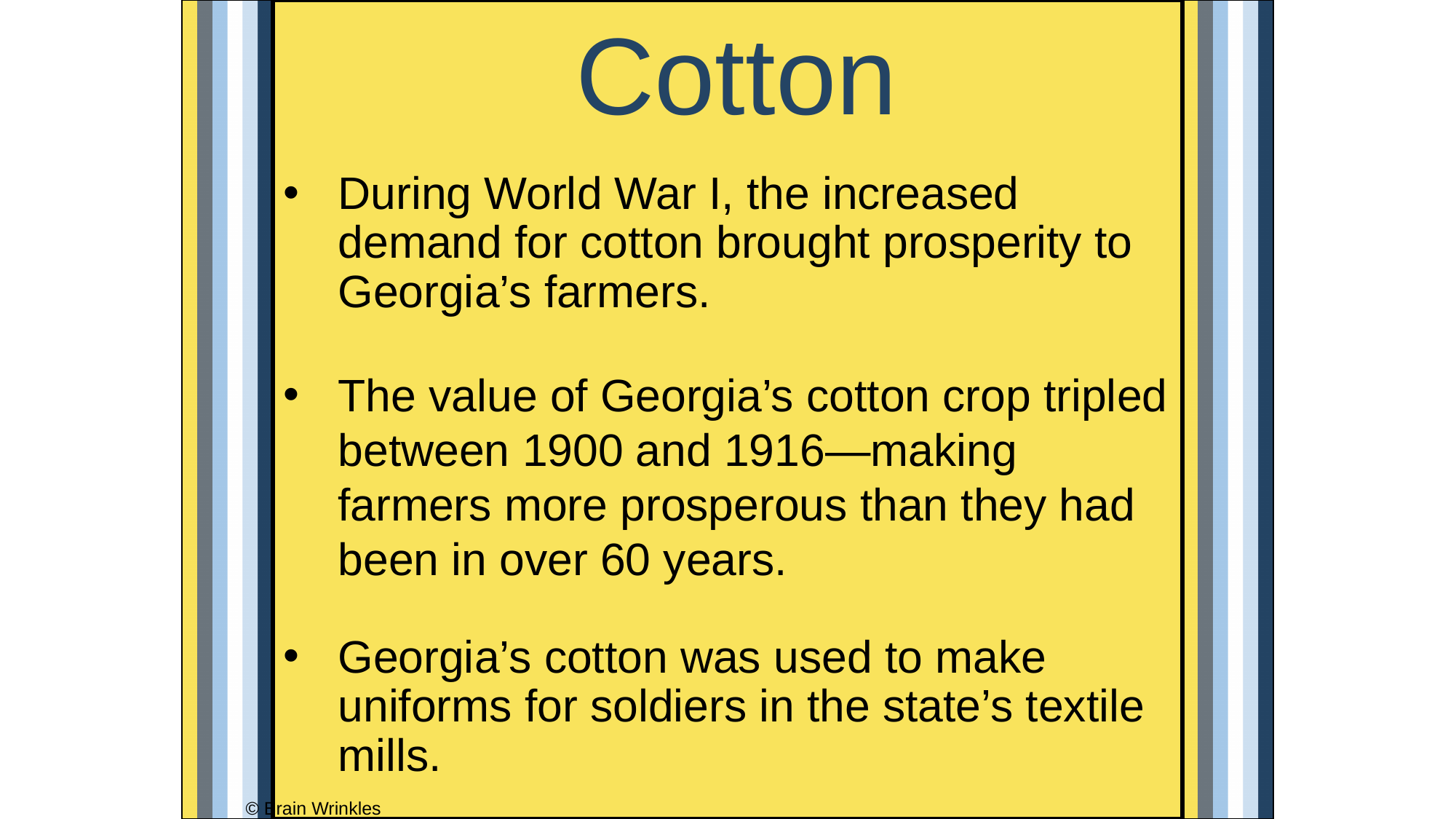

Cotton
During World War I, the increased demand for cotton brought prosperity to Georgia’s farmers.

The value of Georgia’s cotton crop tripled between 1900 and 1916—making farmers more prosperous than they had been in over 60 years.

Georgia’s cotton was used to make uniforms for soldiers in the state’s textile mills.

© Brain Wrinkles